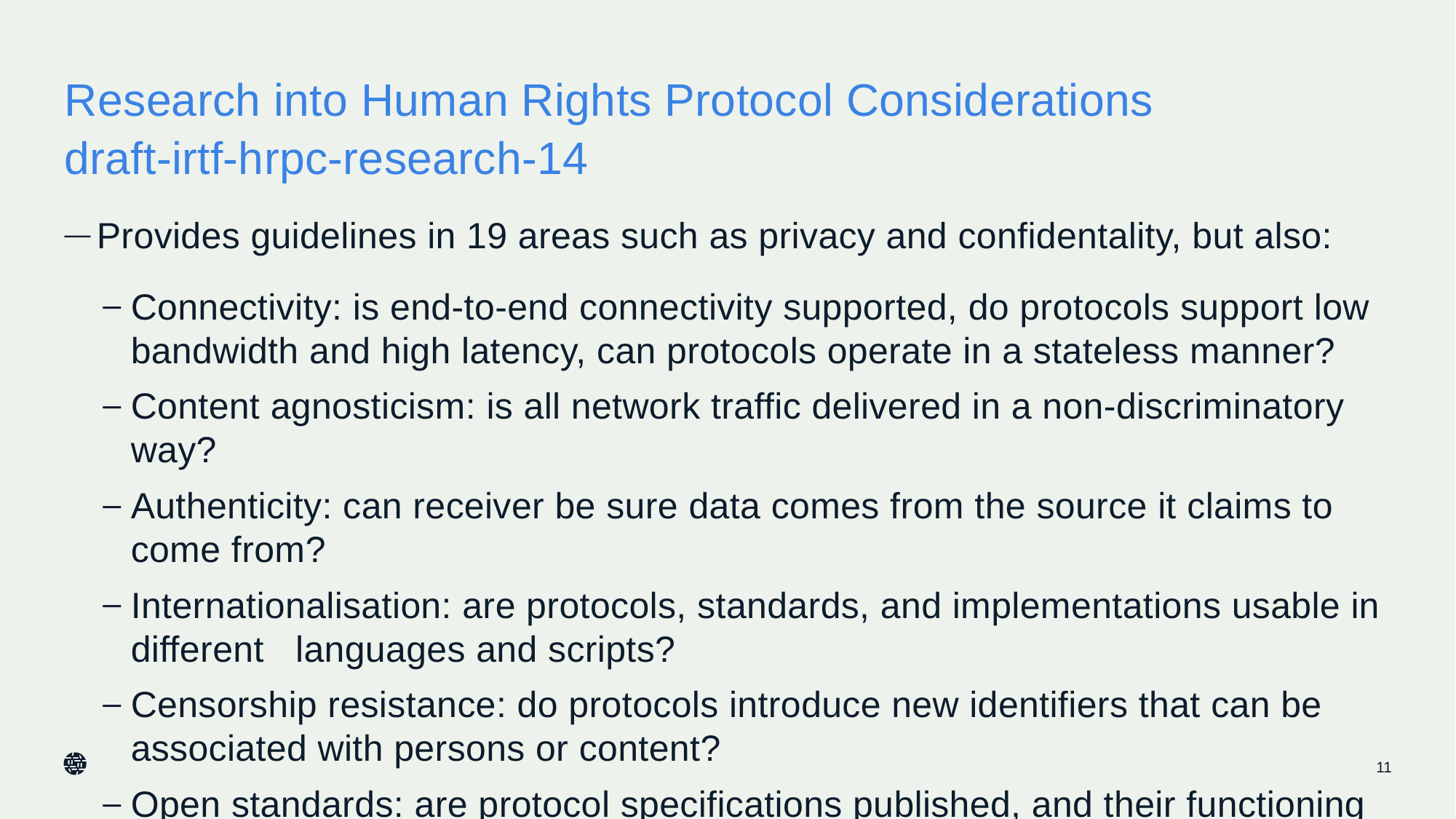

# Research into Human Rights Protocol Considerations draft-irtf-hrpc-research-14
Provides guidelines in 19 areas such as privacy and confidentality, but also:
Connectivity: is end-to-end connectivity supported, do protocols support low bandwidth and high latency, can protocols operate in a stateless manner?
Content agnosticism: is all network traffic delivered in a non-discriminatory way?
Authenticity: can receiver be sure data comes from the source it claims to come from?
Internationalisation: are protocols, standards, and implementations usable in different   languages and scripts?
Censorship resistance: do protocols introduce new identifiers that can be associated with persons or content?
Open standards: are protocol specifications published, and their functioning known?
11